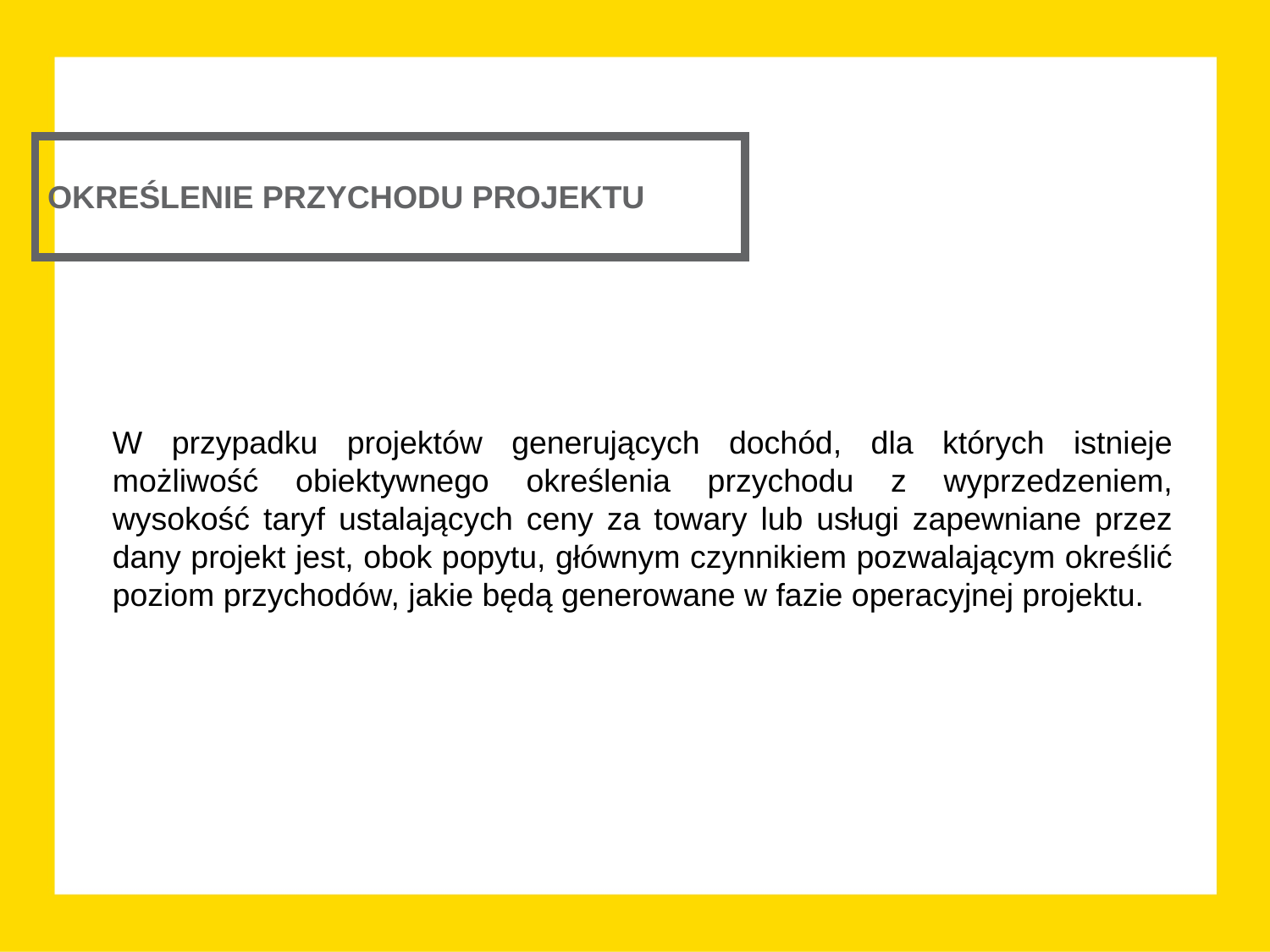

OKREŚLENIE PRZYCHODU PROJEKTU

W przypadku projektów generujących dochód, dla których istnieje możliwość obiektywnego określenia przychodu z wyprzedzeniem, wysokość taryf ustalających ceny za towary lub usługi zapewniane przez dany projekt jest, obok popytu, głównym czynnikiem pozwalającym określić poziom przychodów, jakie będą generowane w fazie operacyjnej projektu.